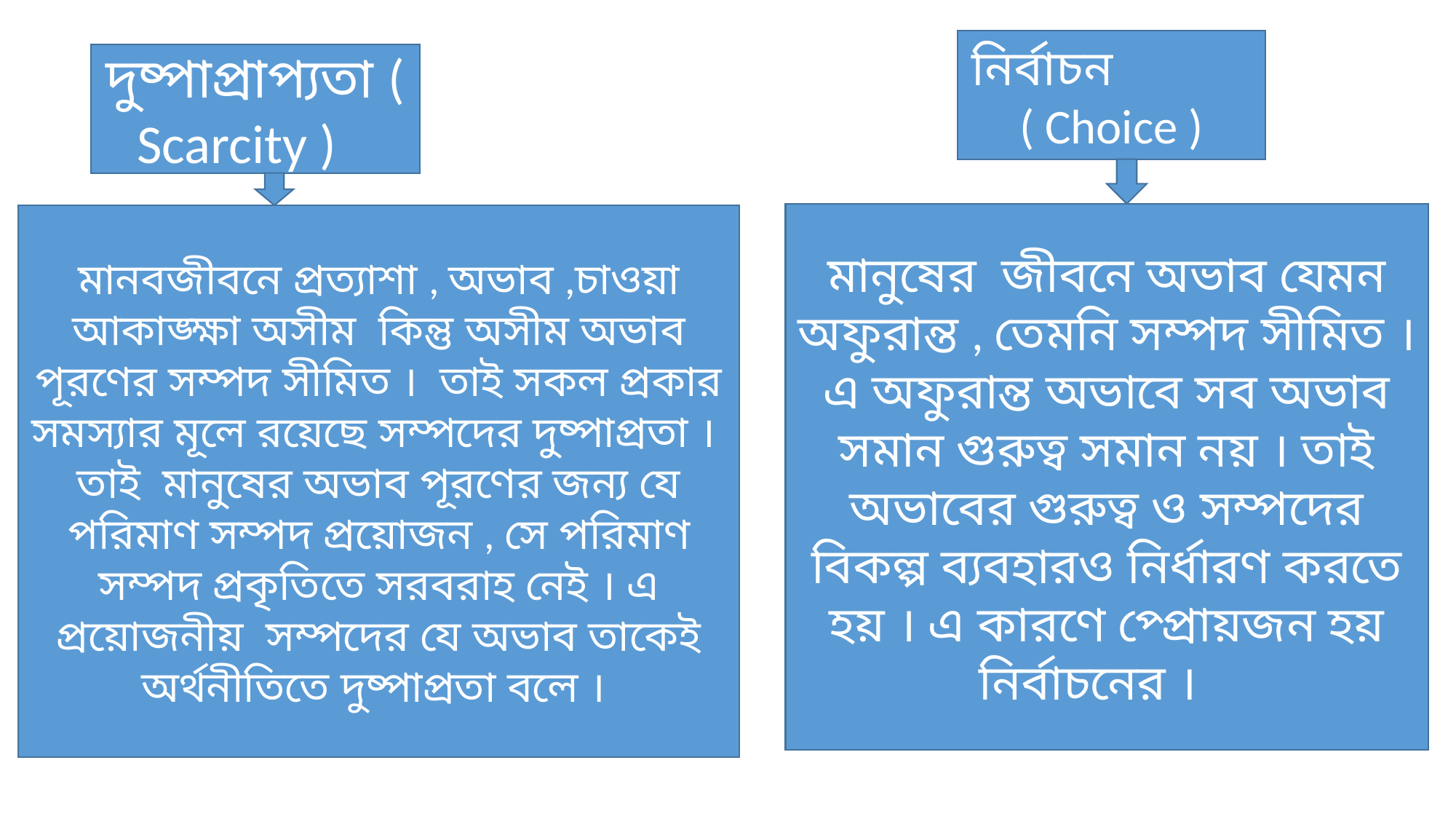

নির্বাচন            ( Choice )
দুষ্পাপ্রাপ্যতা ( Scarcity )

মানুষের  জীবনে অভাব যেমন অফুরান্ত , তেমনি সম্পদ সীমিত । এ অফুরান্ত অভাবে সব অভাব সমান গুরুত্ব সমান নয় । তাই অভাবের গুরুত্ব ও সম্পদের বিকল্প ব্যবহারও নির্ধারণ করতে হয় । এ কারণে প্প্রোয়জন হয় নির্বাচনের ।
মানবজীবনে প্রত্যাশা , অভাব ,চাওয়া আকাঙ্ক্ষা অসীম  কিন্তু অসীম অভাব পূরণের সম্পদ সীমিত ।  তাই সকল প্রকার সমস্যার মূলে রয়েছে সম্পদের দুষ্পাপ্রতা ।  তাই  মানুষের অভাব পূরণের জন্য যে পরিমাণ সম্পদ প্রয়োজন , সে পরিমাণ সম্পদ প্রকৃতিতে সরবরাহ নেই । এ প্রয়োজনীয়  সম্পদের যে অভাব তাকেই অর্থনীতিতে দুষ্পাপ্রতা বলে ।